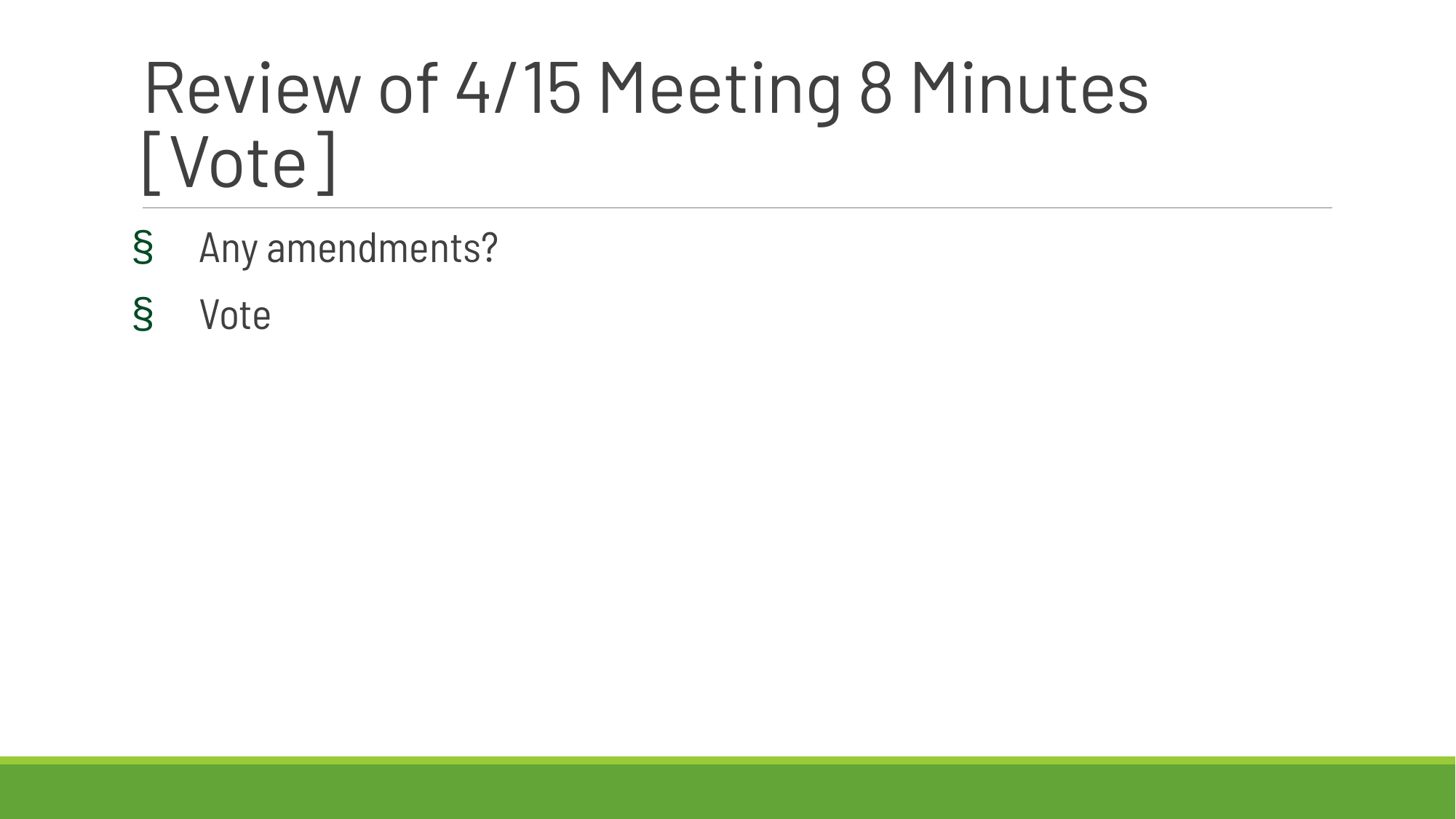

# Review of 4/15 Meeting 8 Minutes [Vote]
Any amendments?
Vote